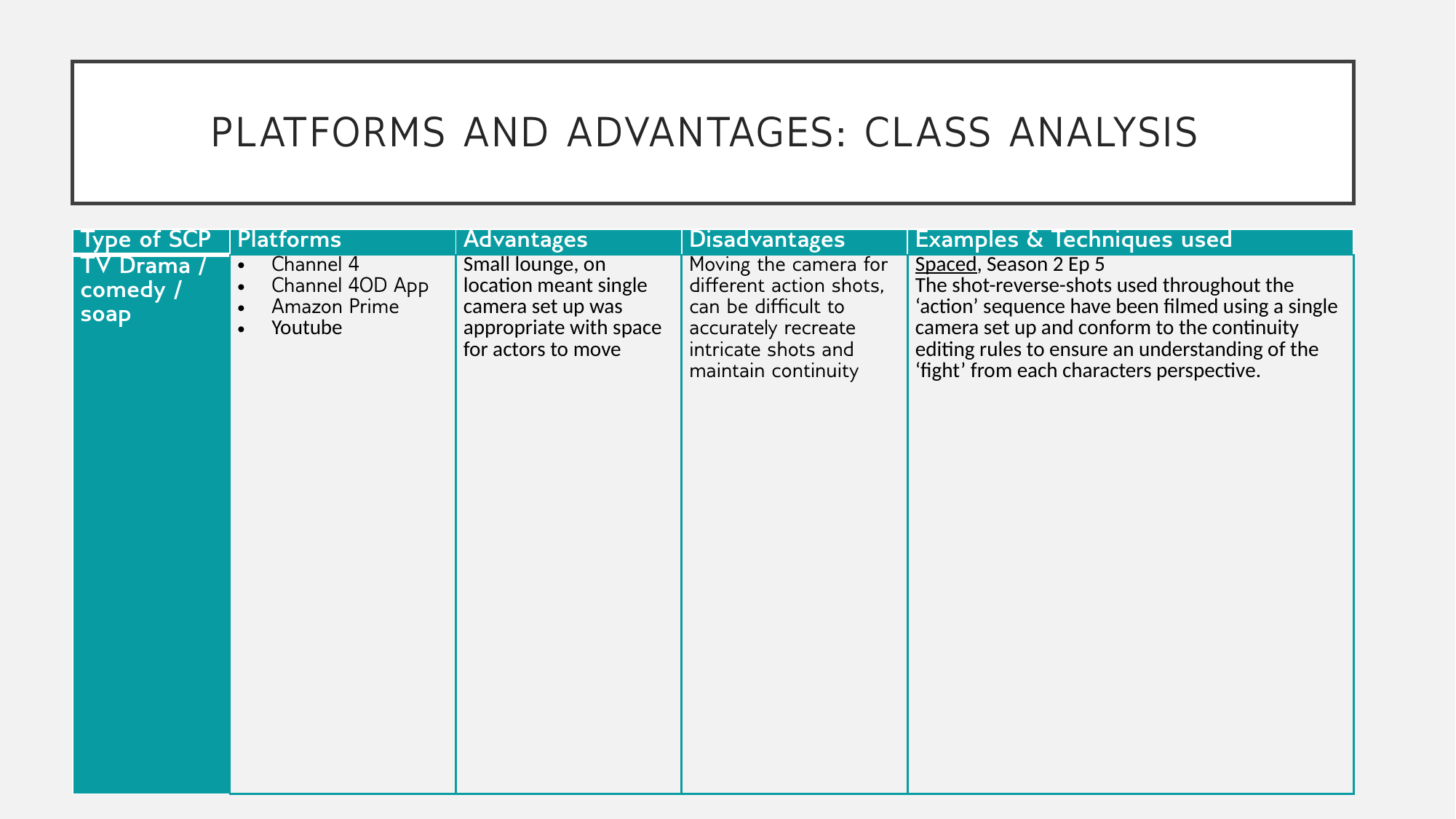

# PLATFORMS AND ADVANTAGES: Class Analysis
| Type of SCP | Platforms | Advantages | Disadvantages | Examples & Techniques used |
| --- | --- | --- | --- | --- |
| TV Drama / comedy / soap | Channel 4 Channel 4OD App Amazon Prime Youtube | Small lounge, on location meant single camera set up was appropriate with space for actors to move | Moving the camera for different action shots, can be difficult to accurately recreate intricate shots and maintain continuity | Spaced, Season 2 Ep 5 The shot-reverse-shots used throughout the ‘action’ sequence have been filmed using a single camera set up and conform to the continuity editing rules to ensure an understanding of the ‘fight’ from each characters perspective. |